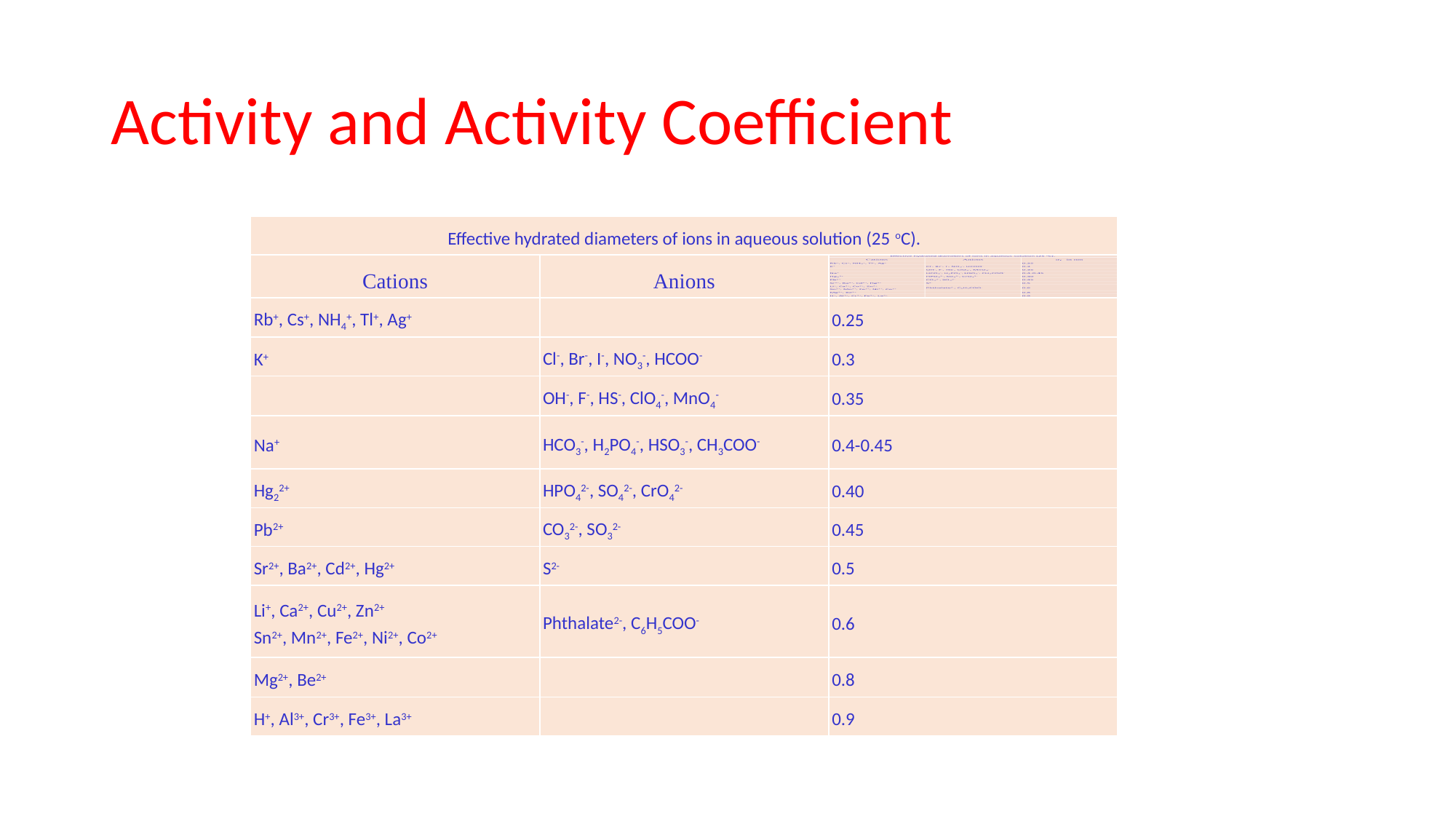

# Activity and Activity Coefficient
| Effective hydrated diameters of ions in aqueous solution (25 oC). |  |  |
| --- | --- | --- |
| Cations | Anions |  |
| Rb+, Cs+, NH4+, Tl+, Ag+ |  | 0.25 |
| K+ | Cl-, Br-, I-, NO3-, HCOO- | 0.3 |
|  | OH-, F-, HS-, ClO4-, MnO4- | 0.35 |
| Na+ | HCO3-, H2PO4-, HSO3-, CH3COO- | 0.4-0.45 |
| Hg22+ | HPO42-, SO42-, CrO42- | 0.40 |
| Pb2+ | CO32-, SO32- | 0.45 |
| Sr2+, Ba2+, Cd2+, Hg2+ | S2- | 0.5 |
| Li+, Ca2+, Cu2+, Zn2+ Sn2+, Mn2+, Fe2+, Ni2+, Co2+ | Phthalate2-, C6H5COO- | 0.6 |
| Mg2+, Be2+ |  | 0.8 |
| H+, Al3+, Cr3+, Fe3+, La3+ |  | 0.9 |